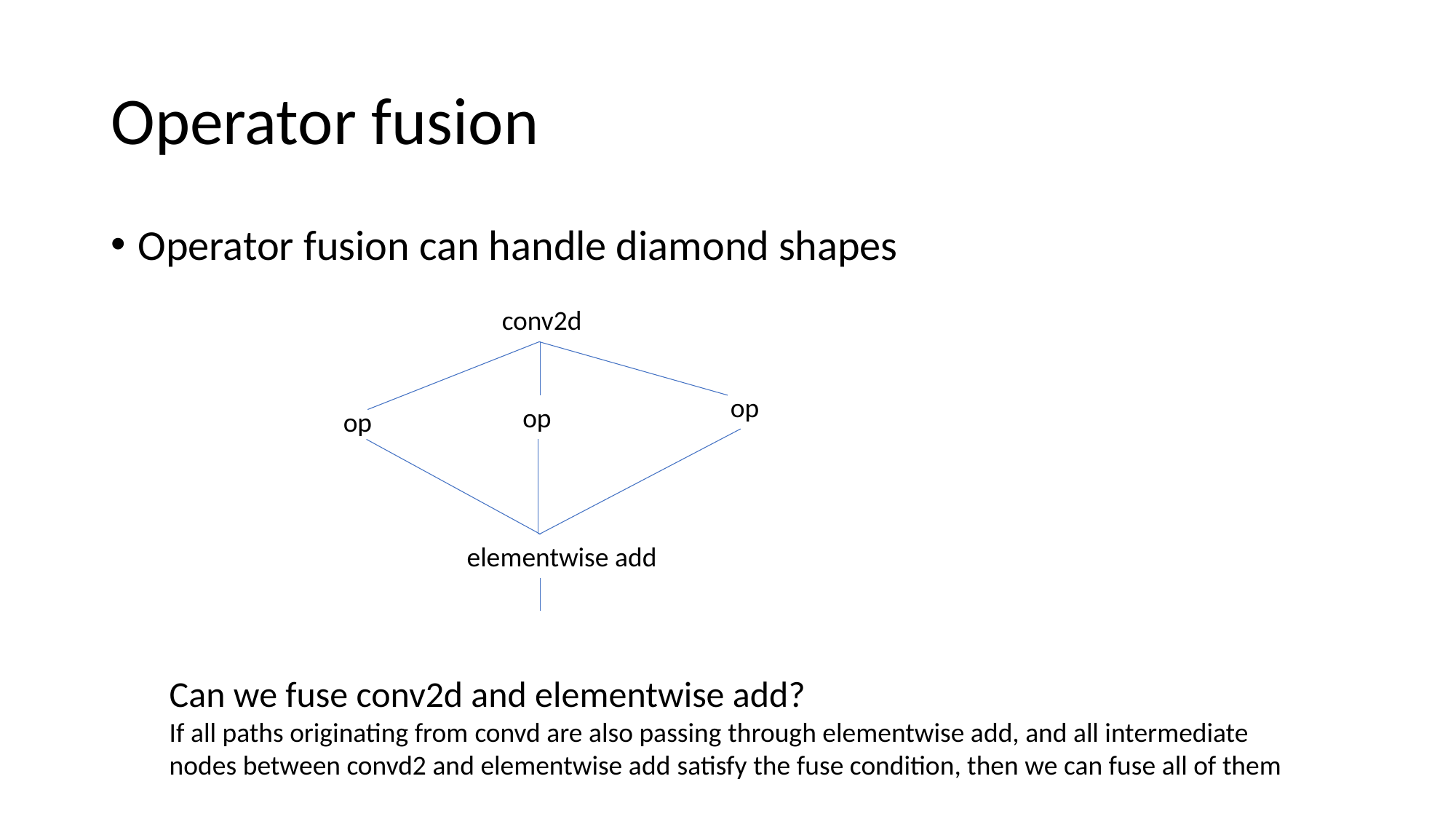

# Operator fusion
Operator fusion can handle diamond shapes

conv2d
op
op
op
elementwise add
Can we fuse conv2d and elementwise add?
If all paths originating from convd are also passing through elementwise add, and all intermediate nodes between convd2 and elementwise add satisfy the fuse condition, then we can fuse all of them